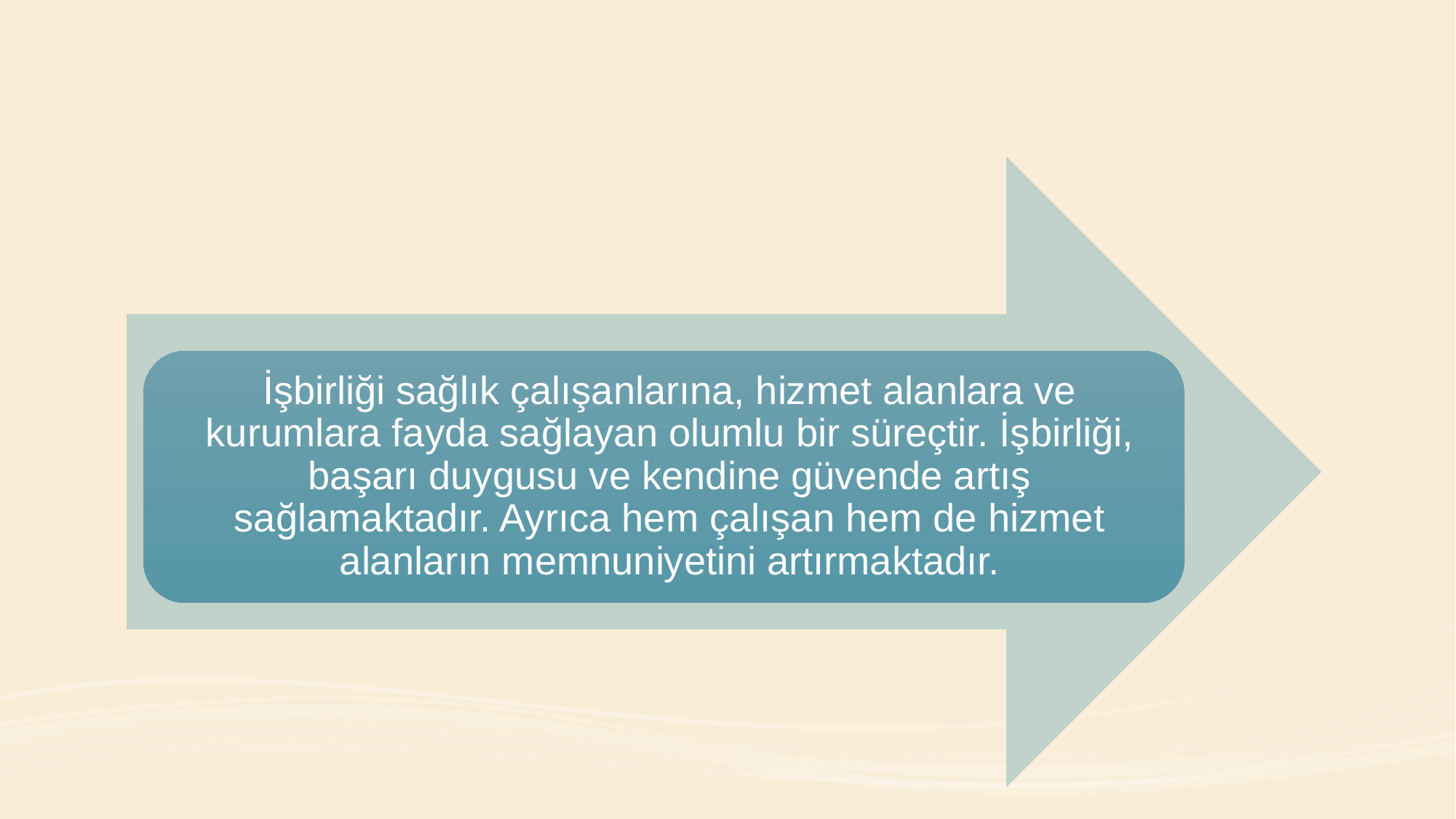

İşbirliği sağlık çalışanlarına, hizmet alanlara ve kurumlara fayda sağlayan olumlu bir süreçtir. İşbirliği, başarı duygusu ve kendine güvende artış sağlamaktadır. Ayrıca hem çalışan hem de hizmet alanların memnuniyetini artırmaktadır.